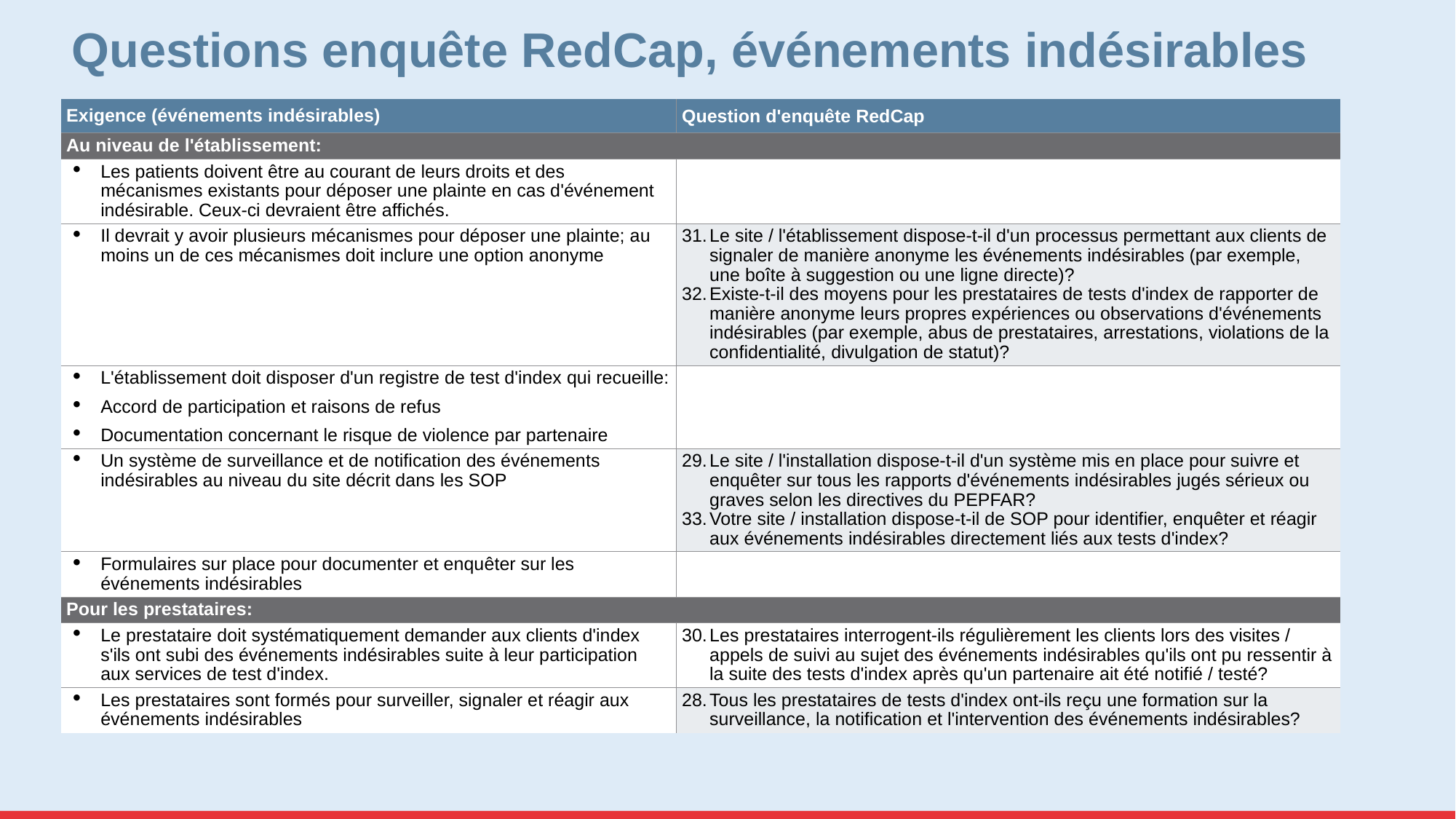

# Questions enquête RedCap, événements indésirables
| Exigence (événements indésirables) | Question d'enquête RedCap |
| --- | --- |
| Au niveau de l'établissement: |  |
| Les patients doivent être au courant de leurs droits et des mécanismes existants pour déposer une plainte en cas d'événement indésirable. Ceux-ci devraient être affichés. |  |
| Il devrait y avoir plusieurs mécanismes pour déposer une plainte; au moins un de ces mécanismes doit inclure une option anonyme | 31. Le site / l'établissement dispose-t-il d'un processus permettant aux clients de signaler de manière anonyme les événements indésirables (par exemple, une boîte à suggestion ou une ligne directe)? 32. Existe-t-il des moyens pour les prestataires de tests d'index de rapporter de manière anonyme leurs propres expériences ou observations d'événements indésirables (par exemple, abus de prestataires, arrestations, violations de la confidentialité, divulgation de statut)? |
| L'établissement doit disposer d'un registre de test d'index qui recueille: Accord de participation et raisons de refus Documentation concernant le risque de violence par partenaire |  |
| Un système de surveillance et de notification des événements indésirables au niveau du site décrit dans les SOP | 29. Le site / l'installation dispose-t-il d'un système mis en place pour suivre et enquêter sur tous les rapports d'événements indésirables jugés sérieux ou graves selon les directives du PEPFAR? 33. Votre site / installation dispose-t-il de SOP pour identifier, enquêter et réagir aux événements indésirables directement liés aux tests d'index? |
| Formulaires sur place pour documenter et enquêter sur les événements indésirables |  |
| Pour les prestataires: |  |
| Le prestataire doit systématiquement demander aux clients d'index s'ils ont subi des événements indésirables suite à leur participation aux services de test d'index. | 30. Les prestataires interrogent-ils régulièrement les clients lors des visites / appels de suivi au sujet des événements indésirables qu'ils ont pu ressentir à la suite des tests d'index après qu'un partenaire ait été notifié / testé? |
| Les prestataires sont formés pour surveiller, signaler et réagir aux événements indésirables | 28. Tous les prestataires de tests d'index ont-ils reçu une formation sur la surveillance, la notification et l'intervention des événements indésirables? |